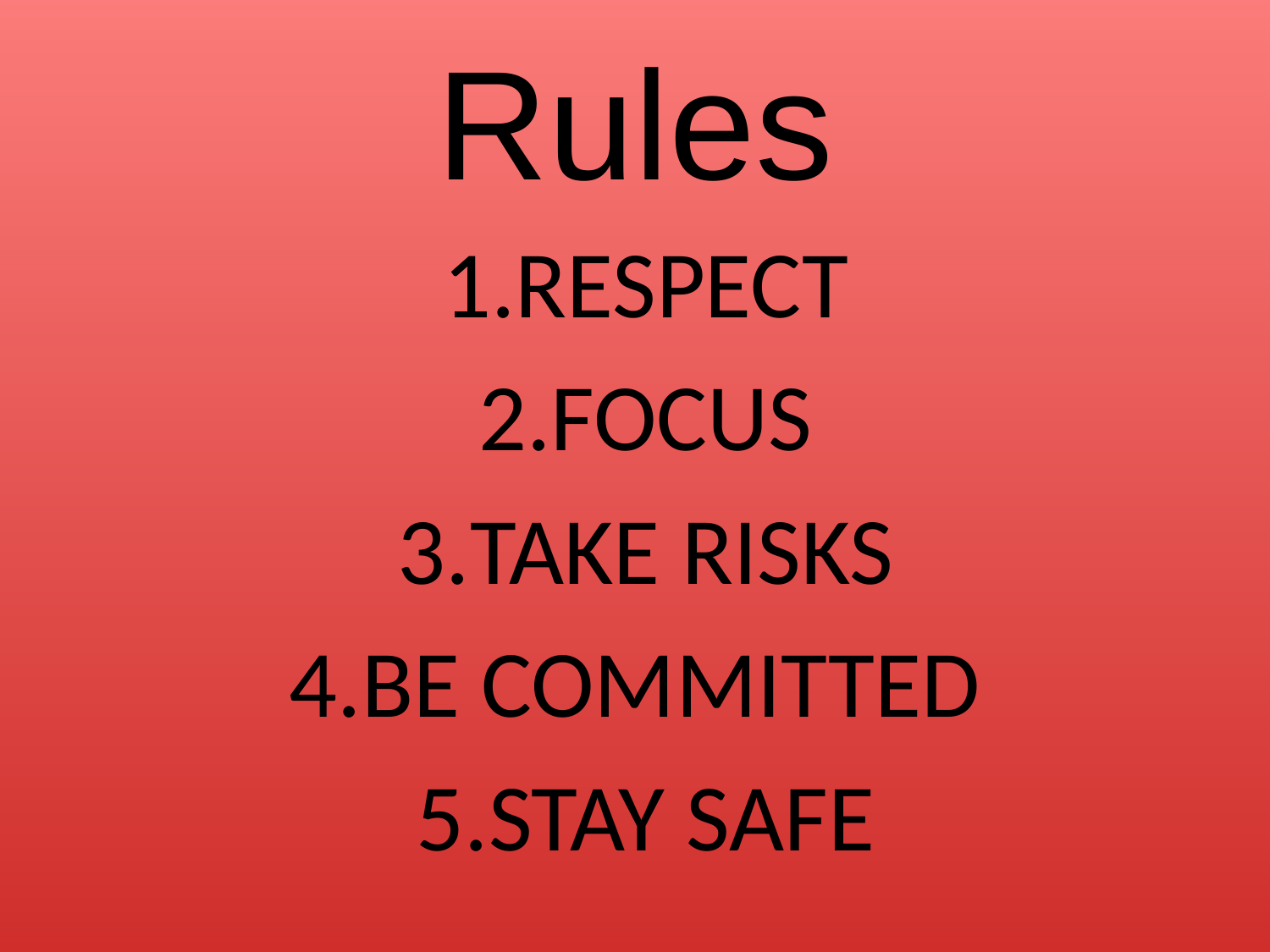

# Rules
RESPECT
FOCUS
TAKE RISKS
BE COMMITTED
STAY SAFE